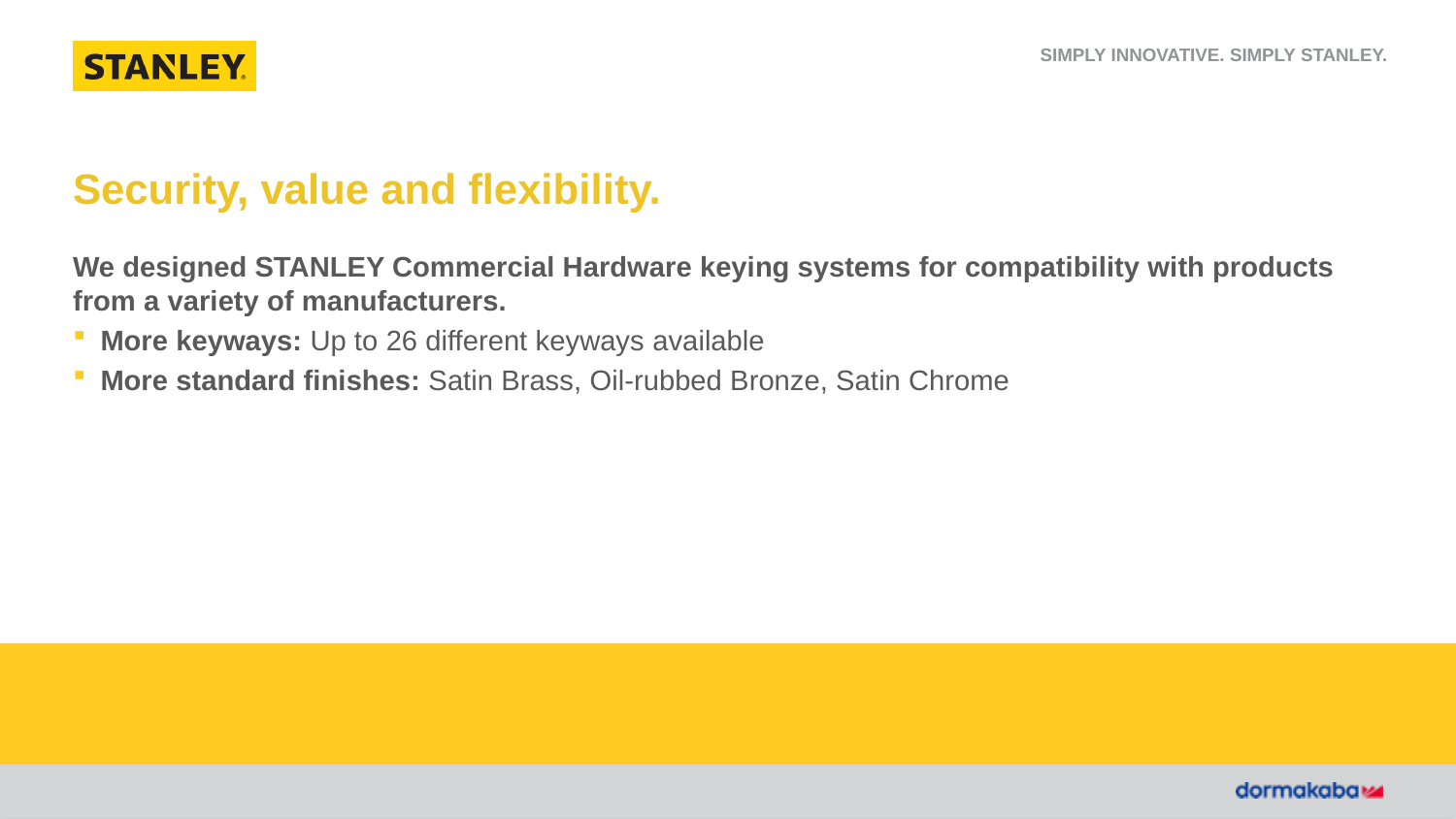

# Security, value and flexibility.
We designed STANLEY Commercial Hardware keying systems for compatibility with products from a variety of manufacturers.
More keyways: Up to 26 different keyways available
More standard finishes: Satin Brass, Oil-rubbed Bronze, Satin Chrome